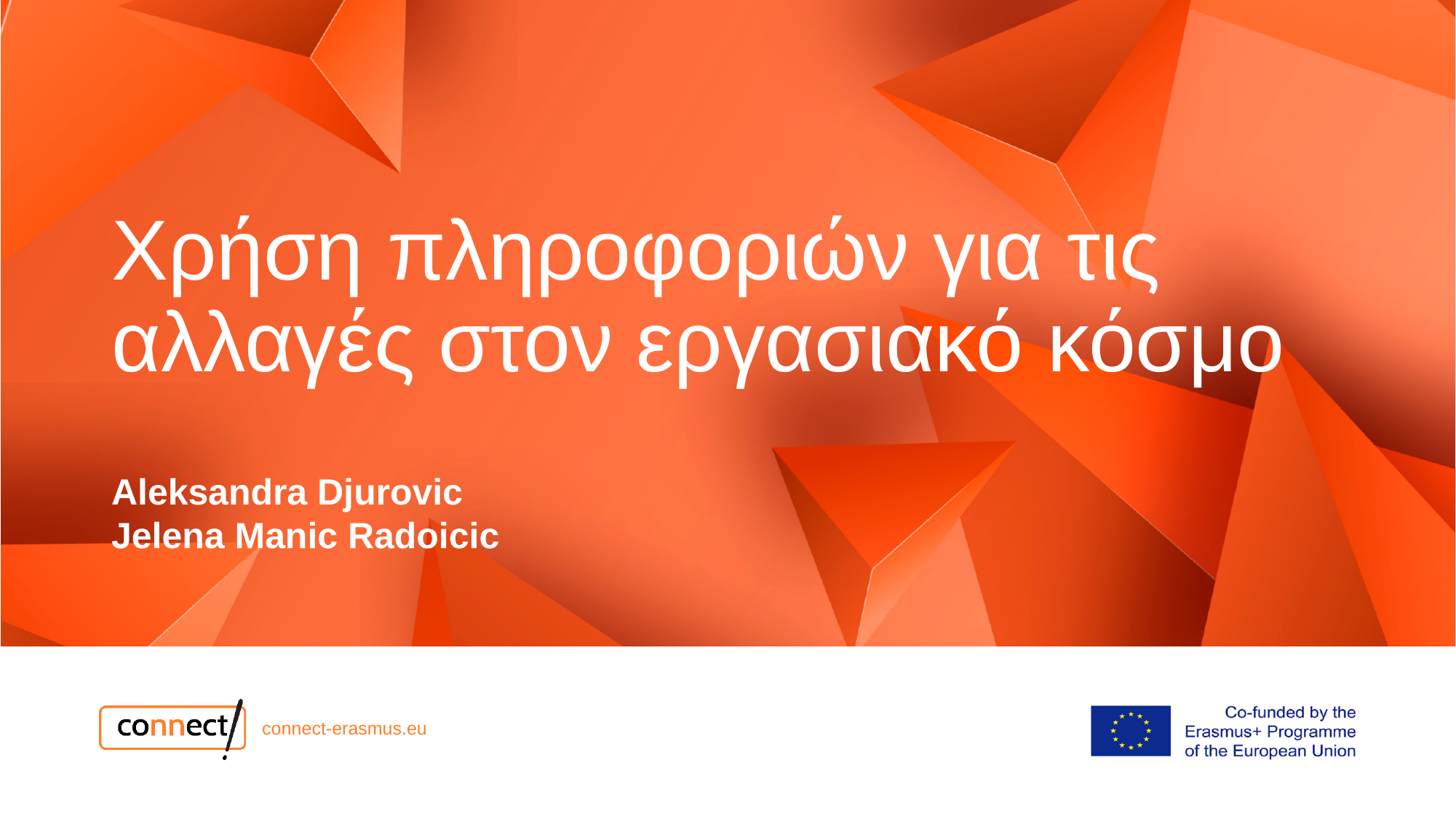

# Χρήση πληροφοριών για τις αλλαγές στον εργασιακό κόσμο
Aleksandra Djurovic​
Jelena Manic Radoicic​
connect-erasmus.eu